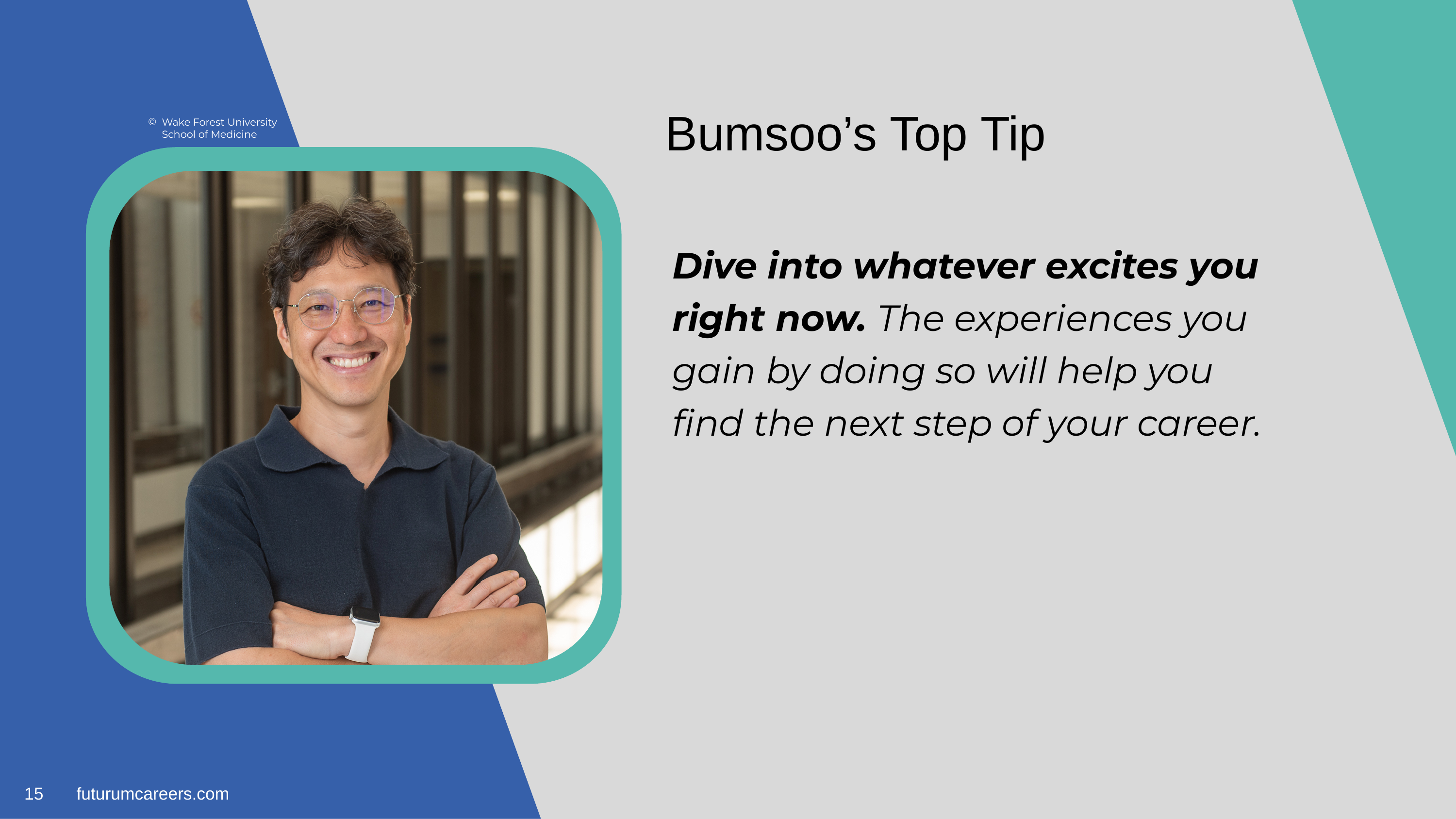

Bumsoo’s Top Tip
Wake Forest University School of Medicine

Dive into whatever excites you right now. The experiences you gain by doing so will help you find the next step of your career.
15       futurumcareers.com